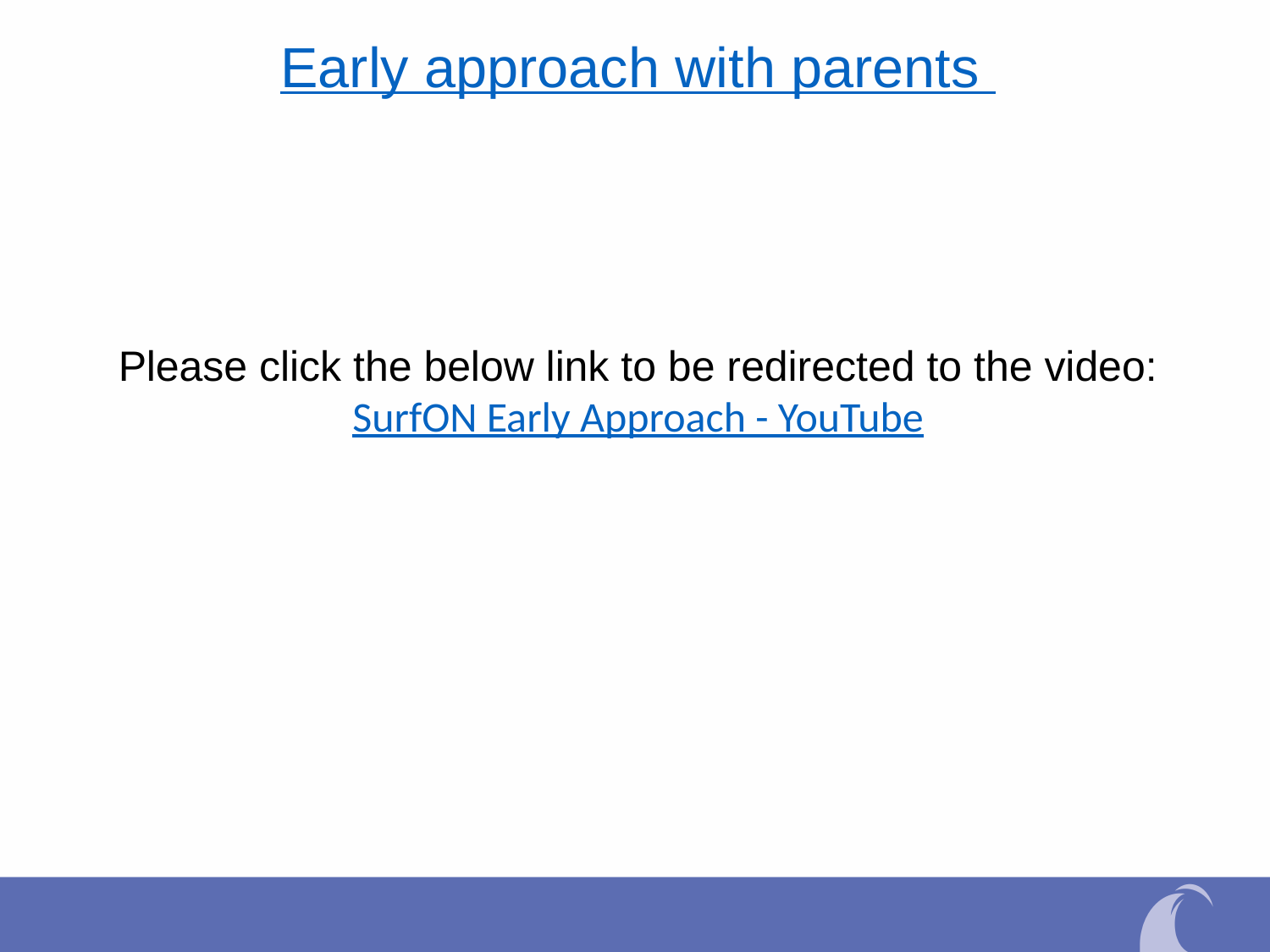

Early approach with parents
Please click the below link to be redirected to the video:
SurfON Early Approach - YouTube